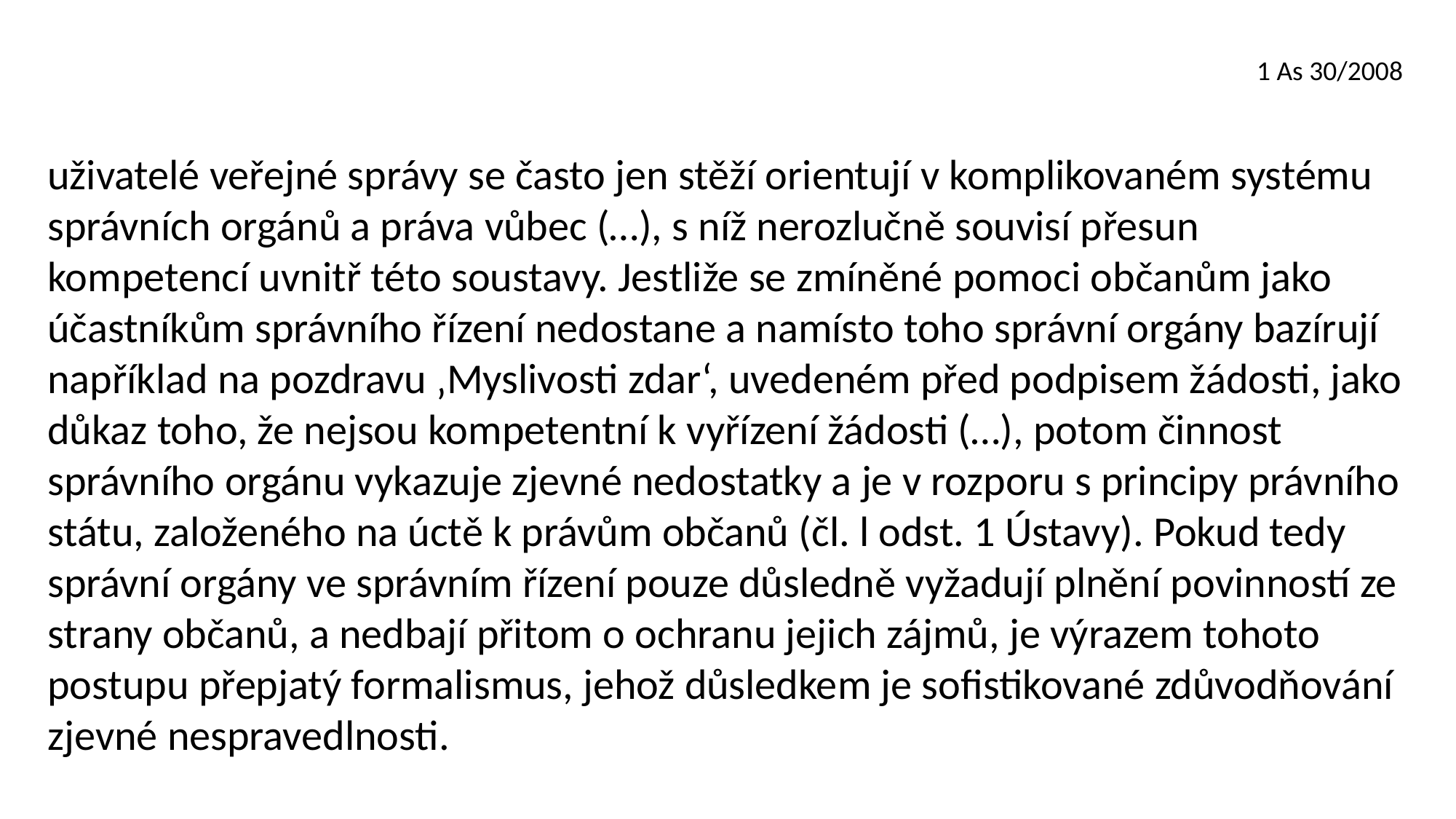

1 As 30/2008
uživatelé veřejné správy se často jen stěží orientují v komplikovaném systému správních orgánů a práva vůbec (…), s níž nerozlučně souvisí přesun kompetencí uvnitř této soustavy. Jestliže se zmíněné pomoci občanům jako účastníkům správního řízení nedostane a namísto toho správní orgány bazírují například na pozdravu ‚Myslivosti zdar‘, uvedeném před podpisem žádosti, jako důkaz toho, že nejsou kompetentní k vyřízení žádosti (…), potom činnost správního orgánu vykazuje zjevné nedostatky a je v rozporu s principy právního státu, založeného na úctě k právům občanů (čl. l odst. 1 Ústavy). Pokud tedy správní orgány ve správním řízení pouze důsledně vyžadují plnění povinností ze strany občanů, a nedbají přitom o ochranu jejich zájmů, je výrazem tohoto postupu přepjatý formalismus, jehož důsledkem je sofistikované zdůvodňování zjevné nespravedlnosti.